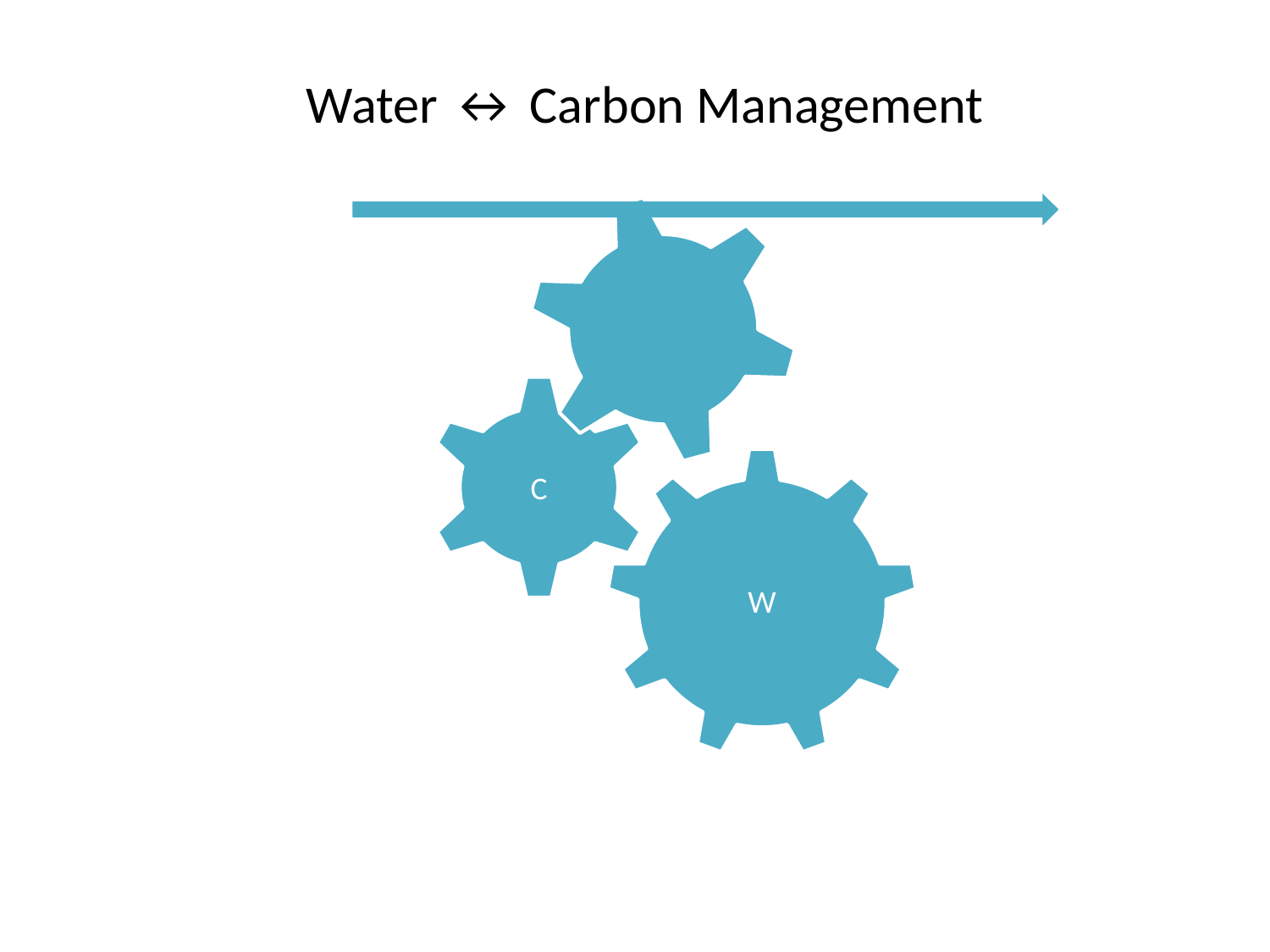

# Water ↔ Carbon Management
W
C
N